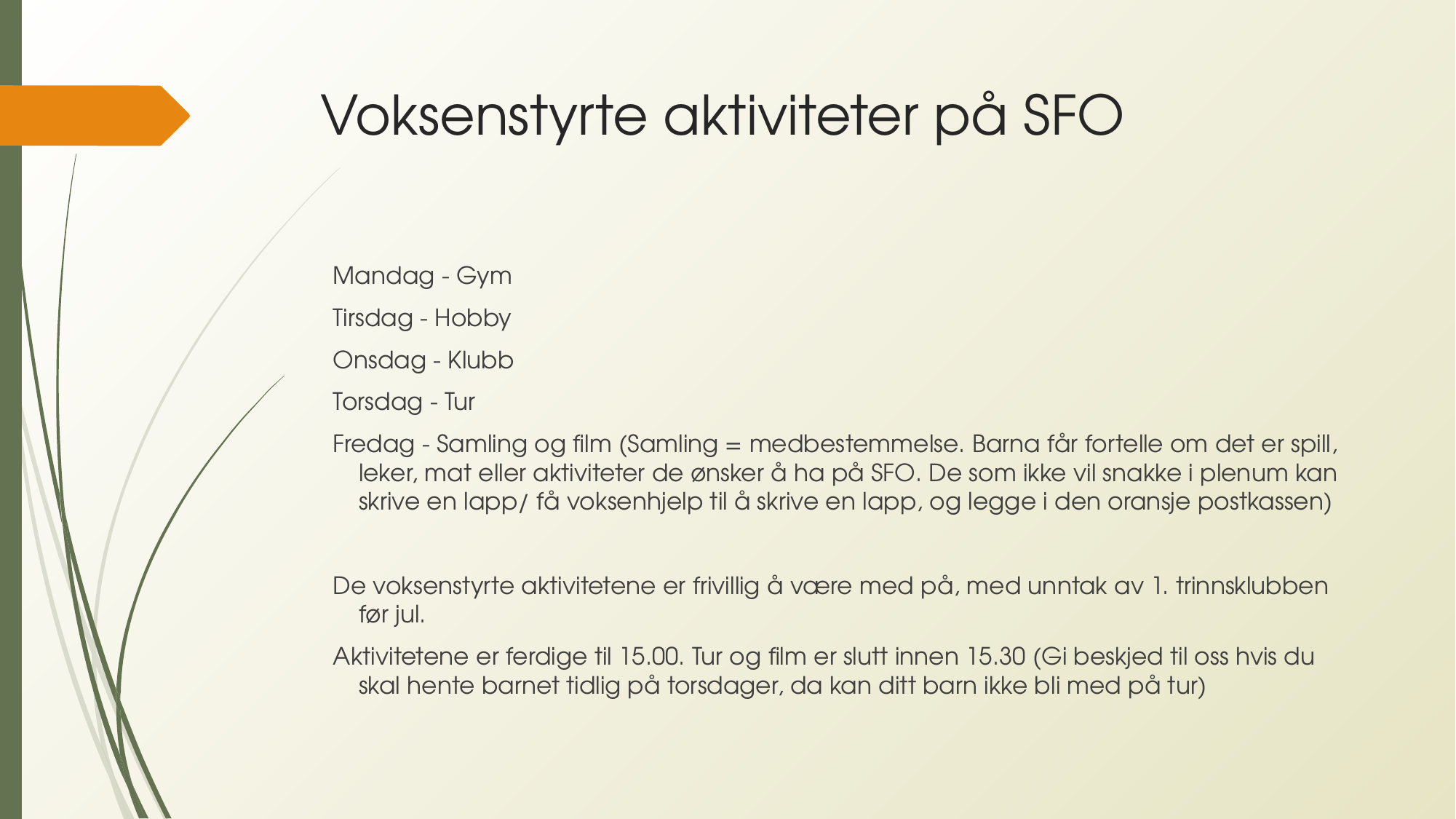

# Voksenstyrte aktiviteter på SFO
Mandag - Gym
Tirsdag - Hobby
Onsdag - Klubb
Torsdag - Tur
Fredag - Samling og film (Samling = medbestemmelse. Barna får fortelle om det er spill, leker, mat eller aktiviteter de ønsker å ha på SFO. De som ikke vil snakke i plenum kan skrive en lapp/ få voksenhjelp til å skrive en lapp, og legge i den oransje postkassen)

De voksenstyrte aktivitetene er frivillig å være med på, med unntak av 1. trinnsklubben før jul.
Aktivitetene er ferdige til 15.00. Tur og film er slutt innen 15.30 (Gi beskjed til oss hvis du skal hente barnet tidlig på torsdager, da kan ditt barn ikke bli med på tur)